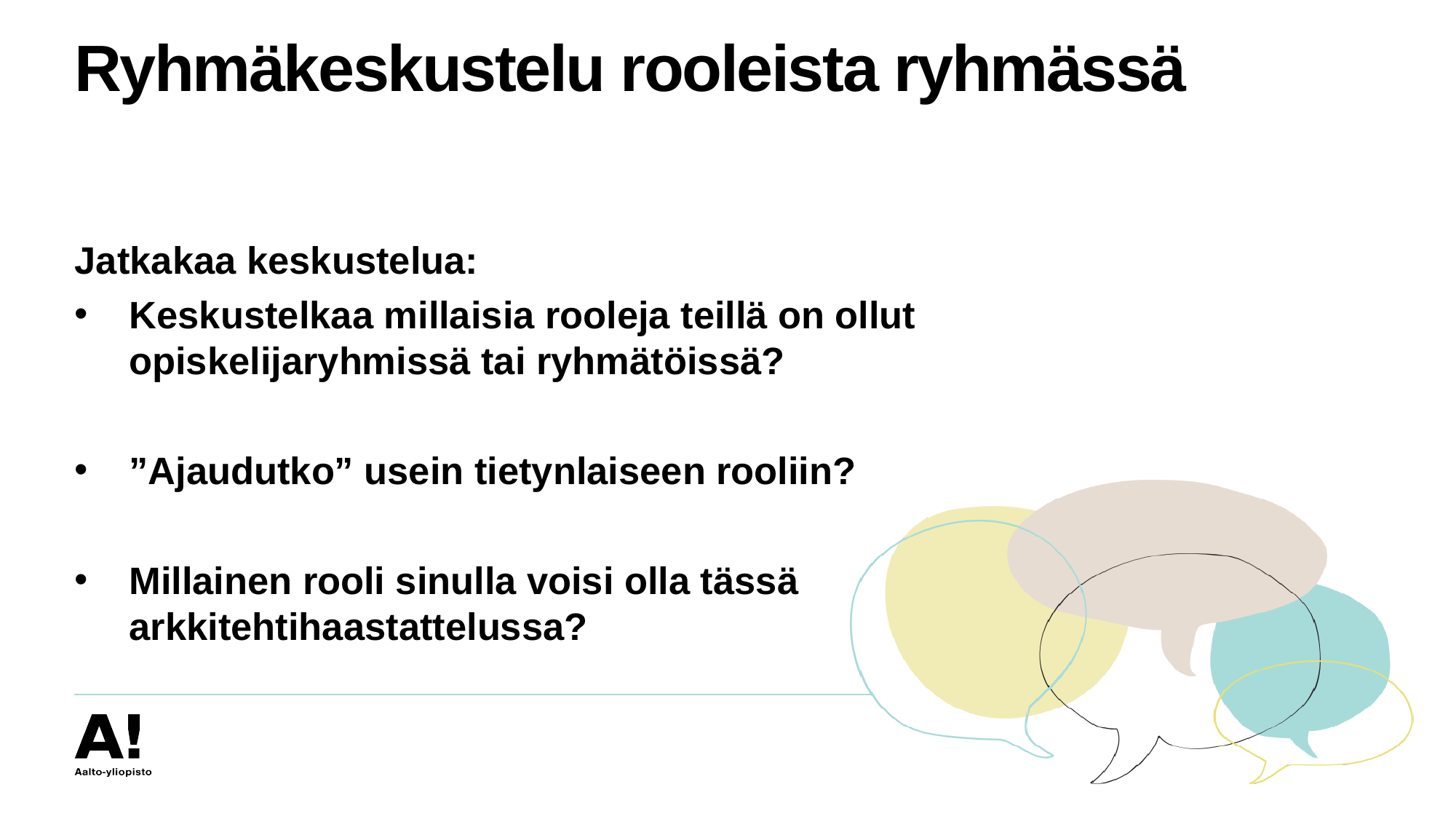

# Ryhmäkeskustelu rooleista ryhmässä

Jatkakaa keskustelua:
Keskustelkaa millaisia rooleja teillä on ollut opiskelijaryhmissä tai ryhmätöissä?

”Ajaudutko” usein tietynlaiseen rooliin?

Millainen rooli sinulla voisi olla tässä arkkitehtihaastattelussa?